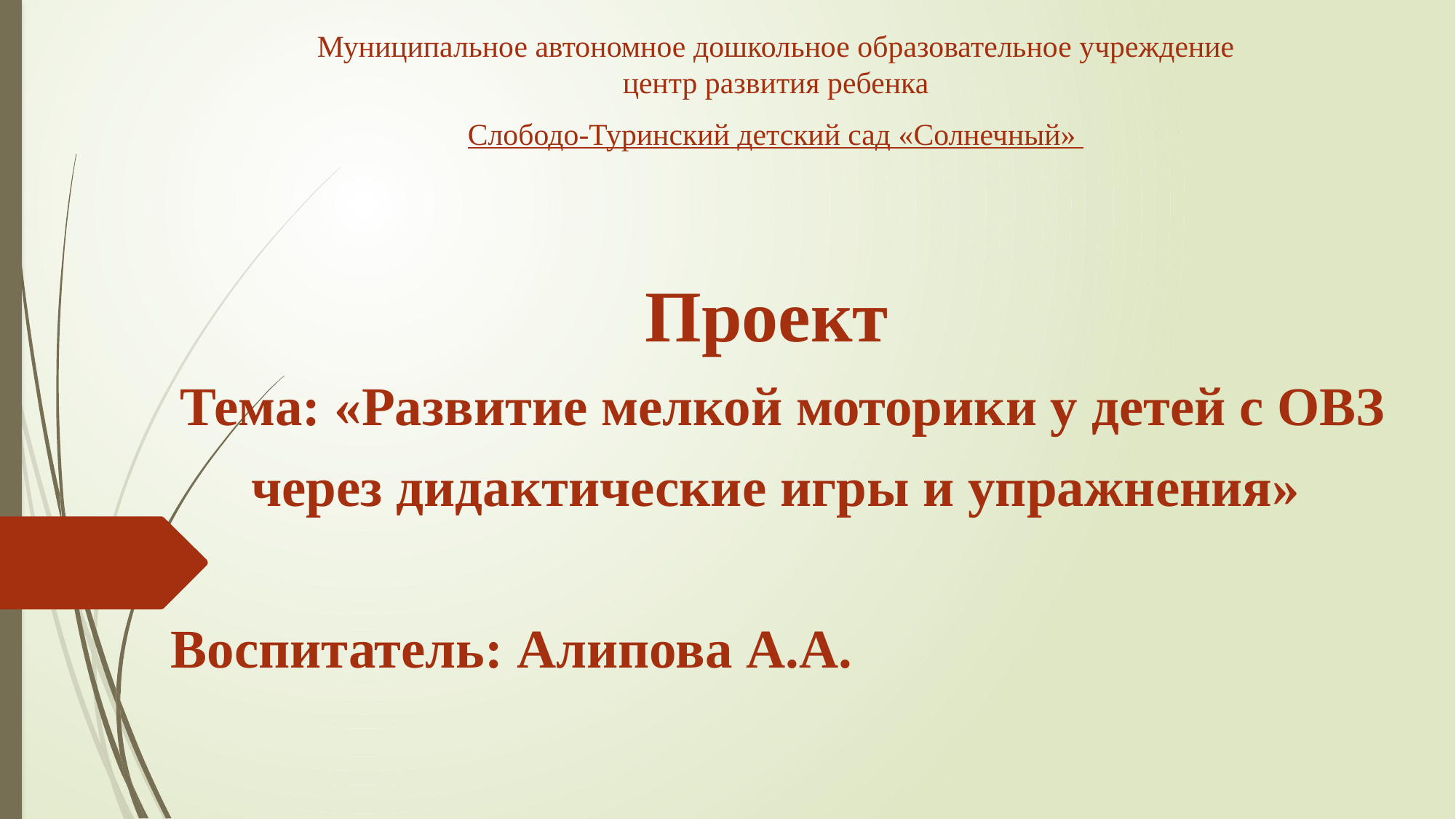

Муниципальное автономное дошкольное образовательное учреждение
центр развития ребенка
Слободо-Туринский детский сад «Солнечный»

Проект
 Тема: «Развитие мелкой моторики у детей с ОВЗ
через дидактические игры и упражнения»

Воспитатель: Алипова А.А.